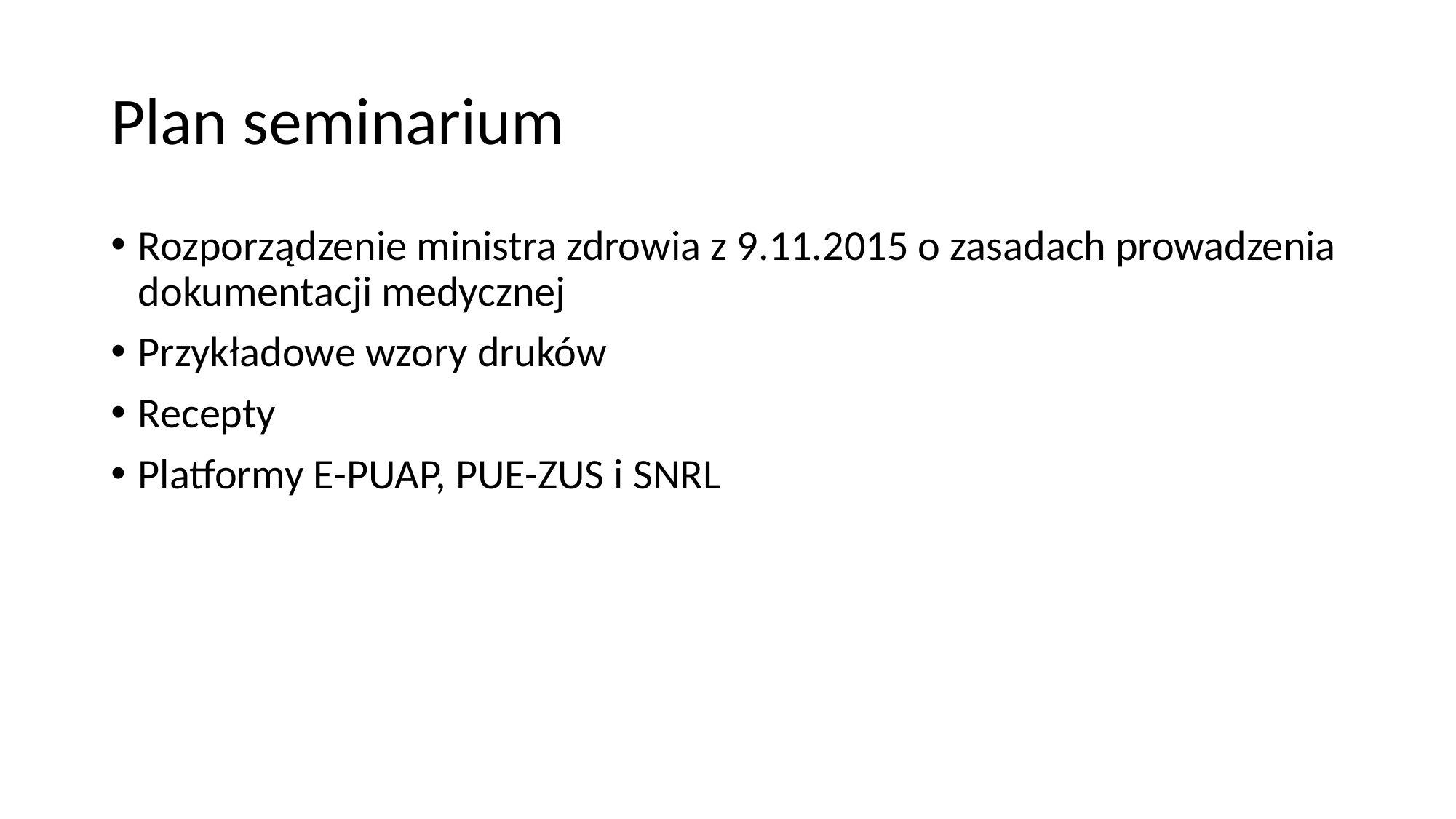

# Plan seminarium
Rozporządzenie ministra zdrowia z 9.11.2015 o zasadach prowadzenia dokumentacji medycznej
Przykładowe wzory druków
Recepty
Platformy E-PUAP, PUE-ZUS i SNRL